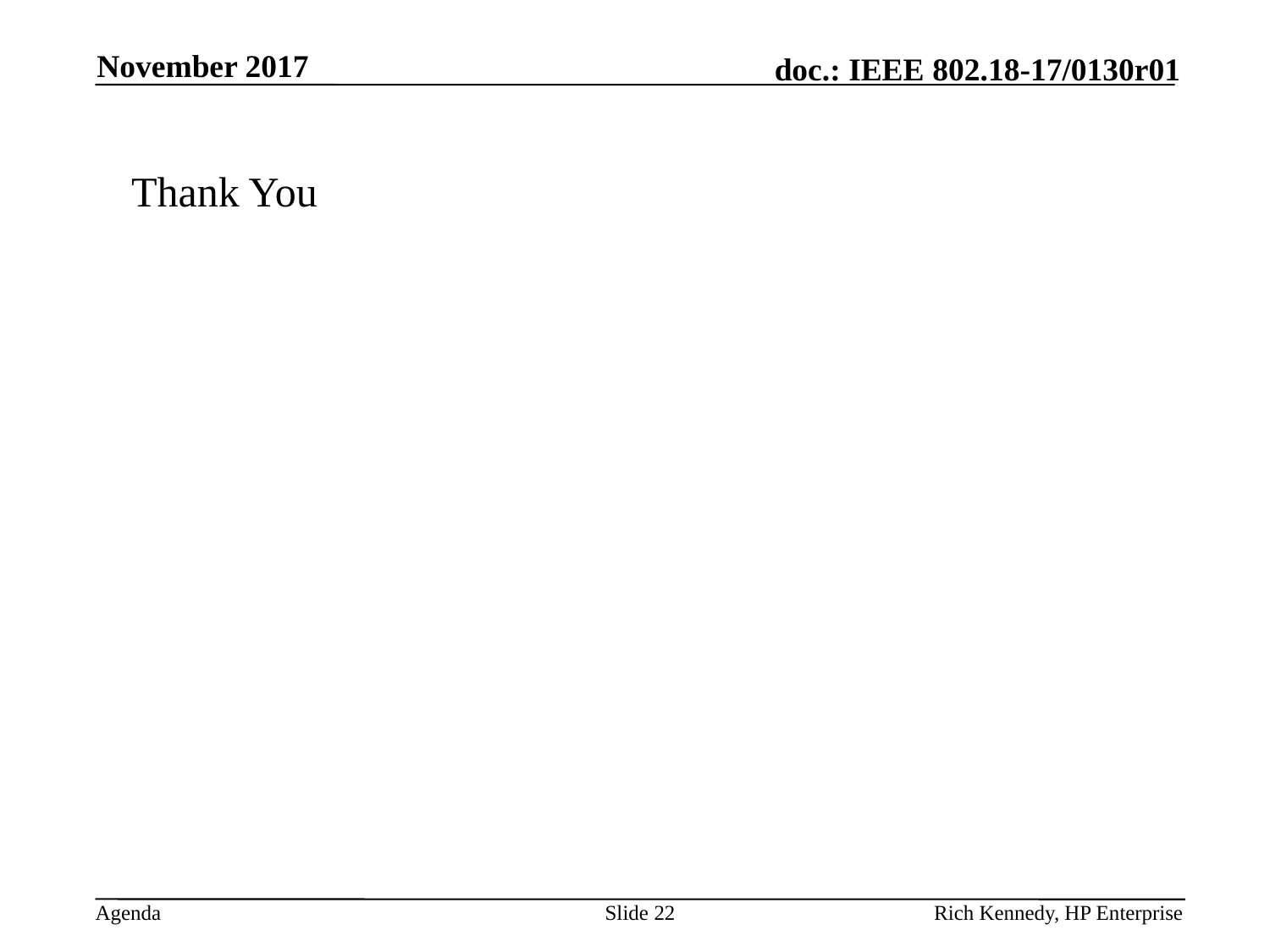

November 2017
Thank You
Slide 22
Rich Kennedy, HP Enterprise